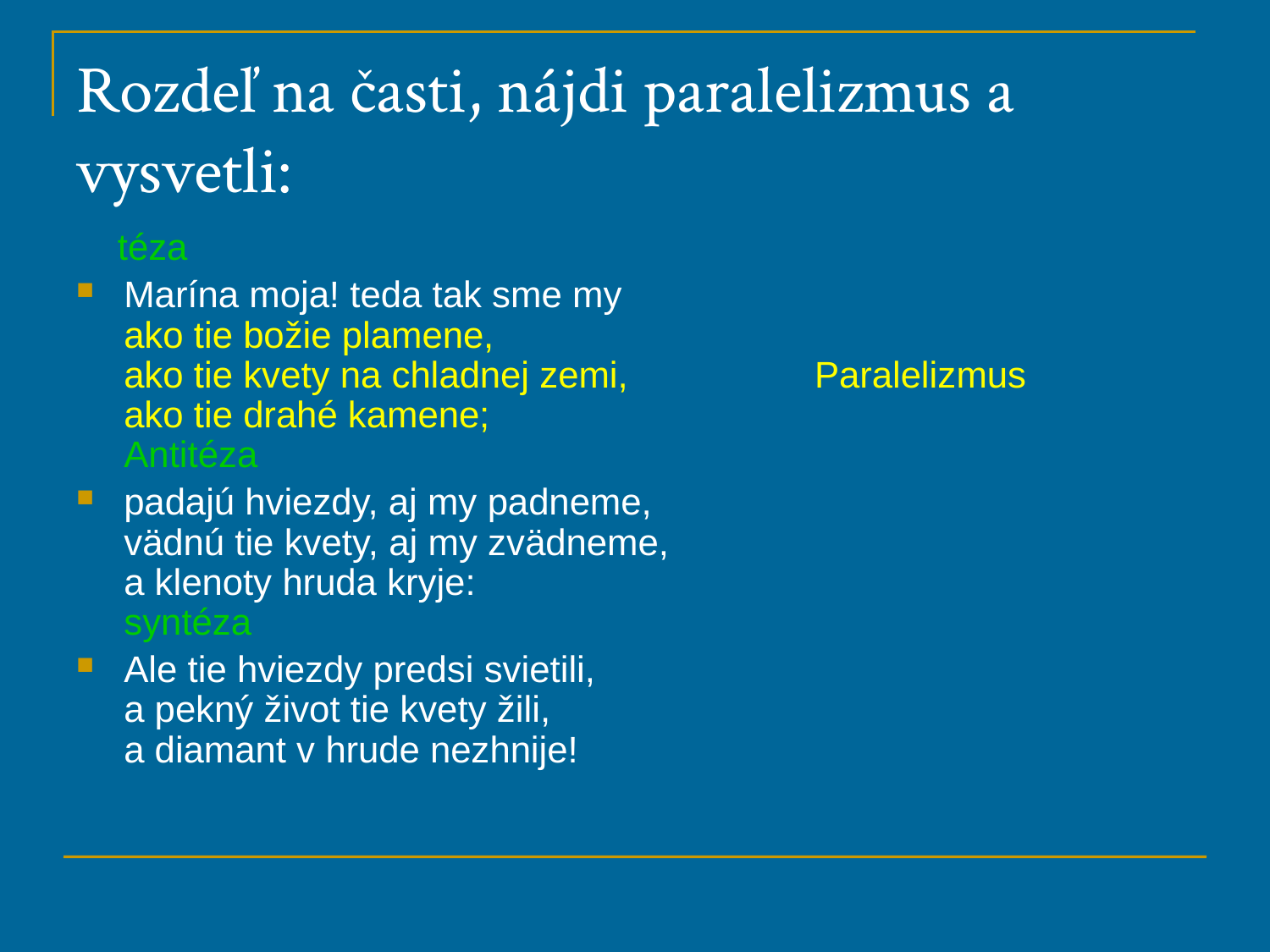

# Rozdeľ na časti, nájdi paralelizmus a vysvetli:
    téza
Marína moja! teda tak sme my
ako tie božie plamene,
ako tie kvety na chladnej zemi,                  Paralelizmus
ako tie drahé kamene;
Antitéza
padajú hviezdy, aj my padneme,
vädnú tie kvety, aj my zvädneme,
a klenoty hruda kryje:
syntéza
Ale tie hviezdy predsi svietili,
a pekný život tie kvety žili,
a diamant v hrude nezhnije!